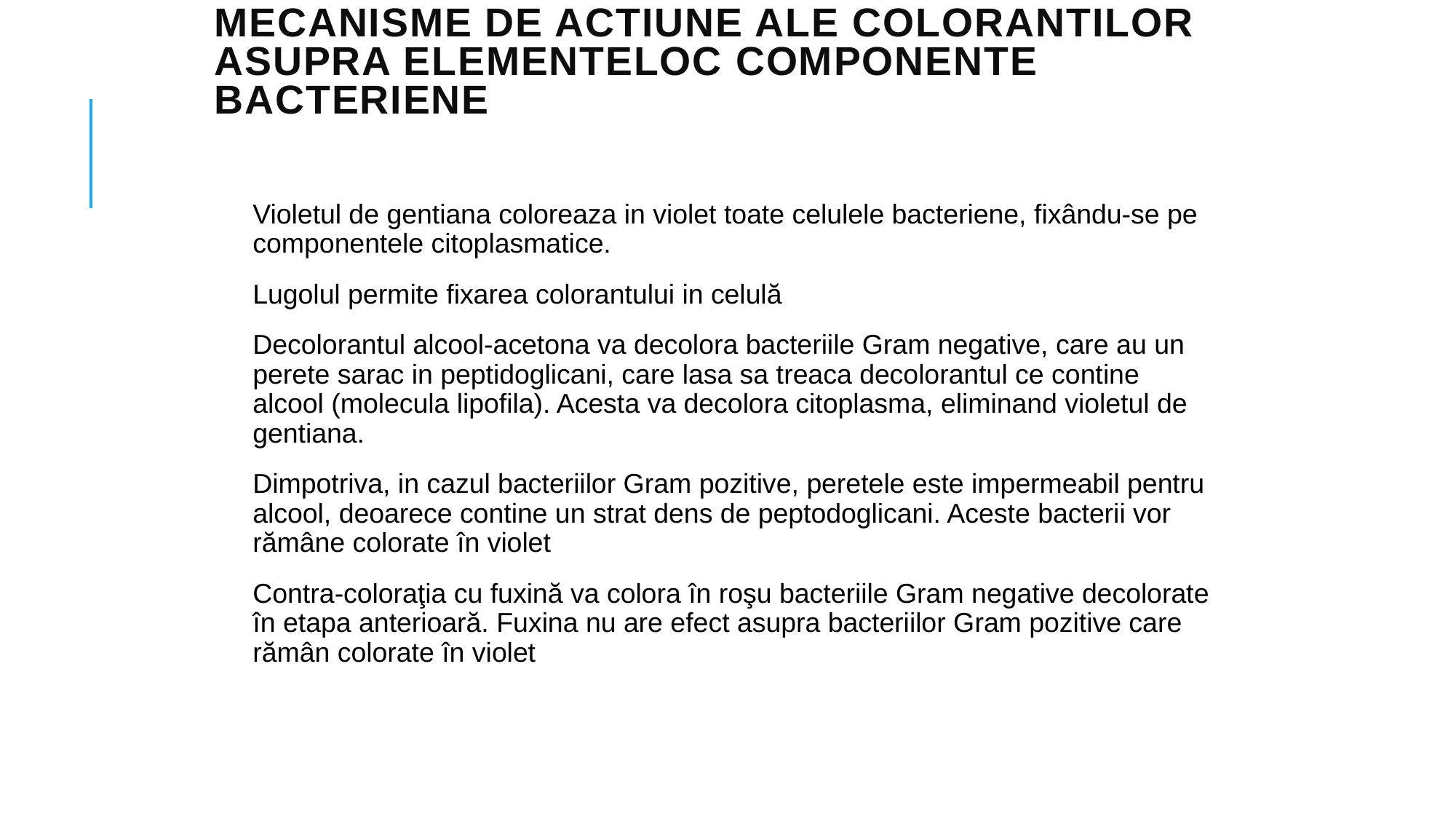

# Mecanisme de actiune ale colorantilor asupra elementeloc componente bacteriene
Violetul de gentiana coloreaza in violet toate celulele bacteriene, fixându-se pe componentele citoplasmatice.
Lugolul permite fixarea colorantului in celulă
Decolorantul alcool-acetona va decolora bacteriile Gram negative, care au un perete sarac in peptidoglicani, care lasa sa treaca decolorantul ce contine alcool (molecula lipofila). Acesta va decolora citoplasma, eliminand violetul de gentiana.
Dimpotriva, in cazul bacteriilor Gram pozitive, peretele este impermeabil pentru alcool, deoarece contine un strat dens de peptodoglicani. Aceste bacterii vor rămâne colorate în violet
Contra-coloraţia cu fuxină va colora în roşu bacteriile Gram negative decolorate în etapa anterioară. Fuxina nu are efect asupra bacteriilor Gram pozitive care rămân colorate în violet